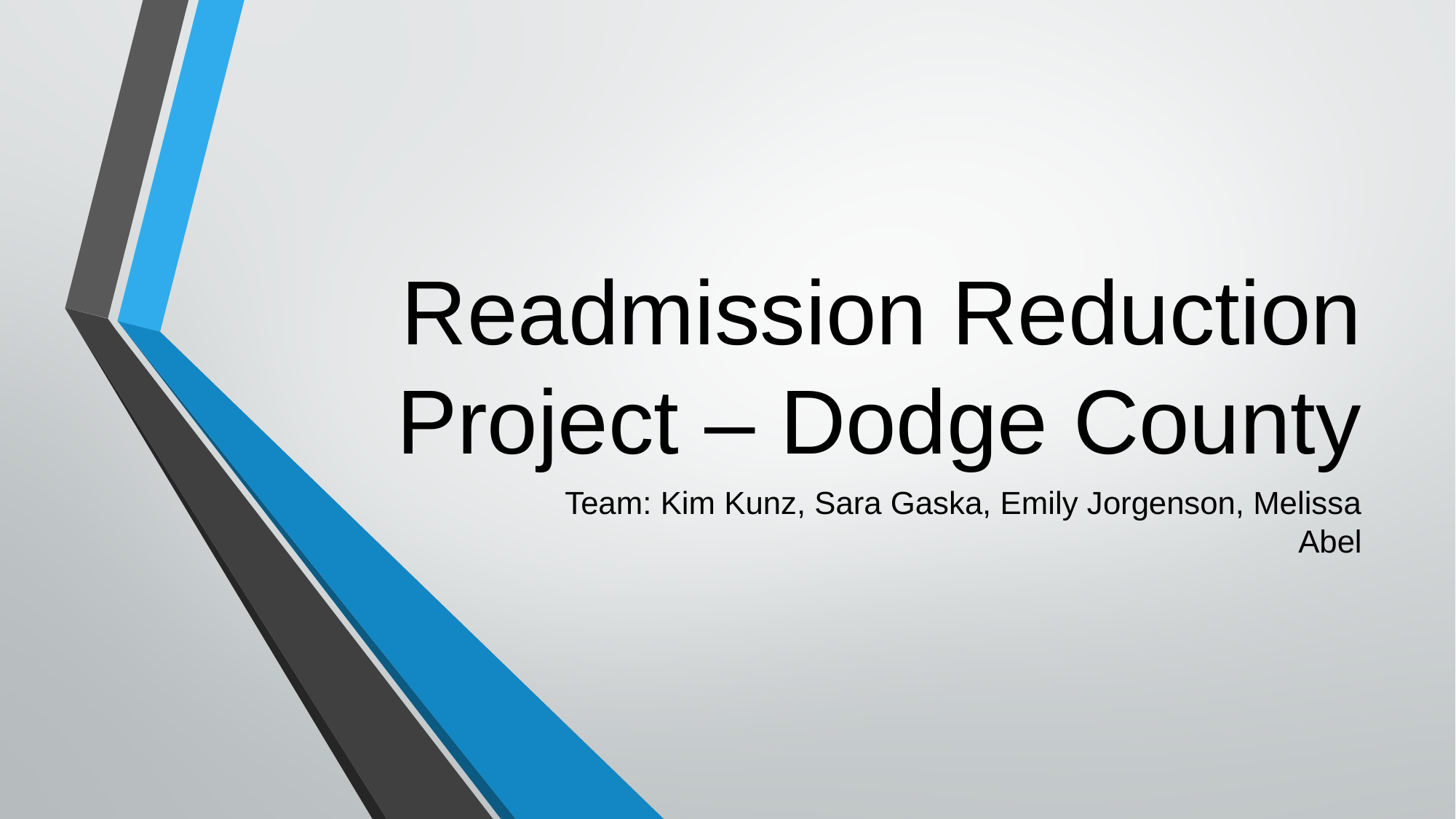

# Readmission Reduction Project – Dodge County
Team: Kim Kunz, Sara Gaska, Emily Jorgenson, Melissa Abel